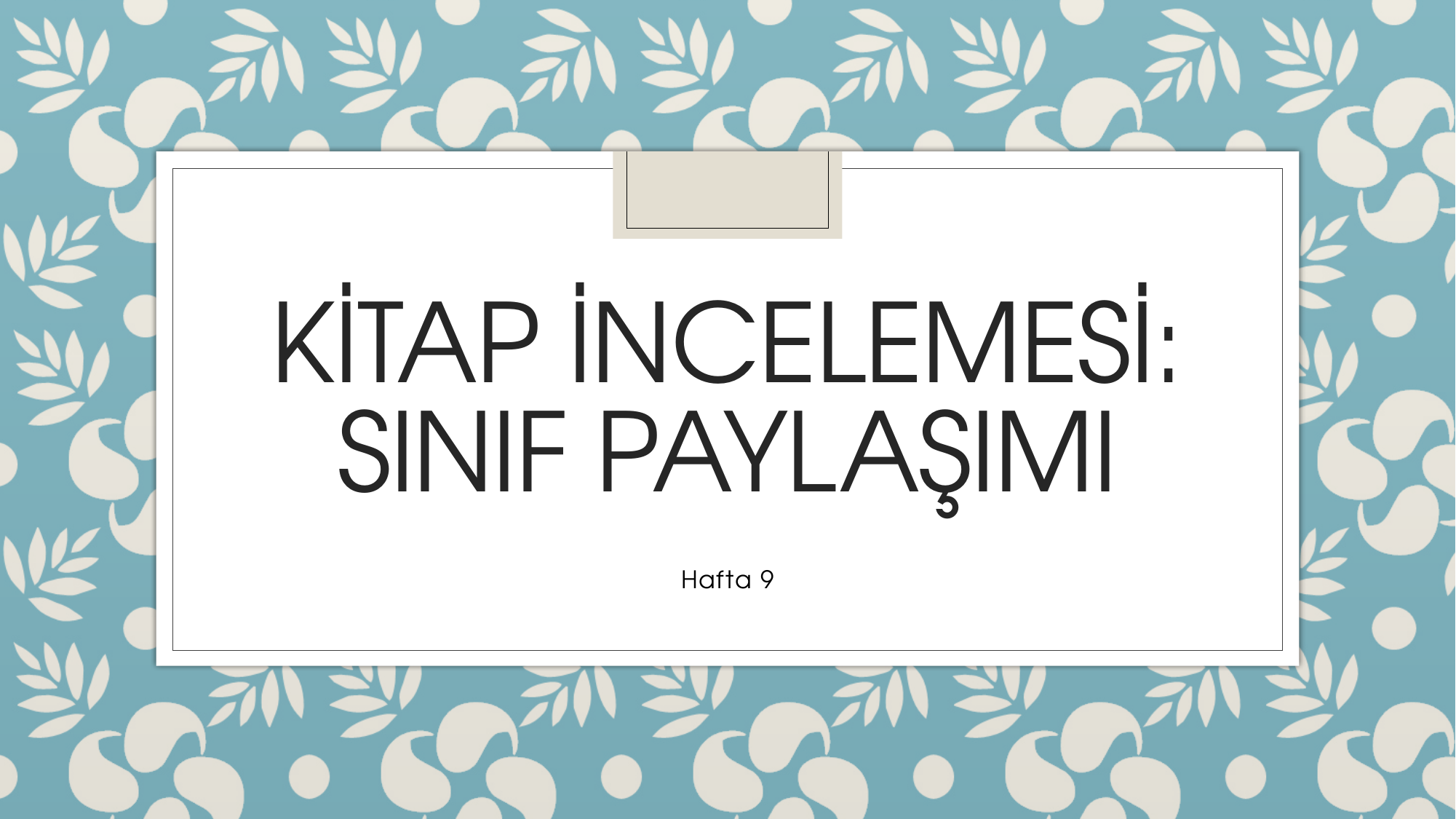

# Kitap İncelemesi: Sınıf paylaşımı
Hafta 9